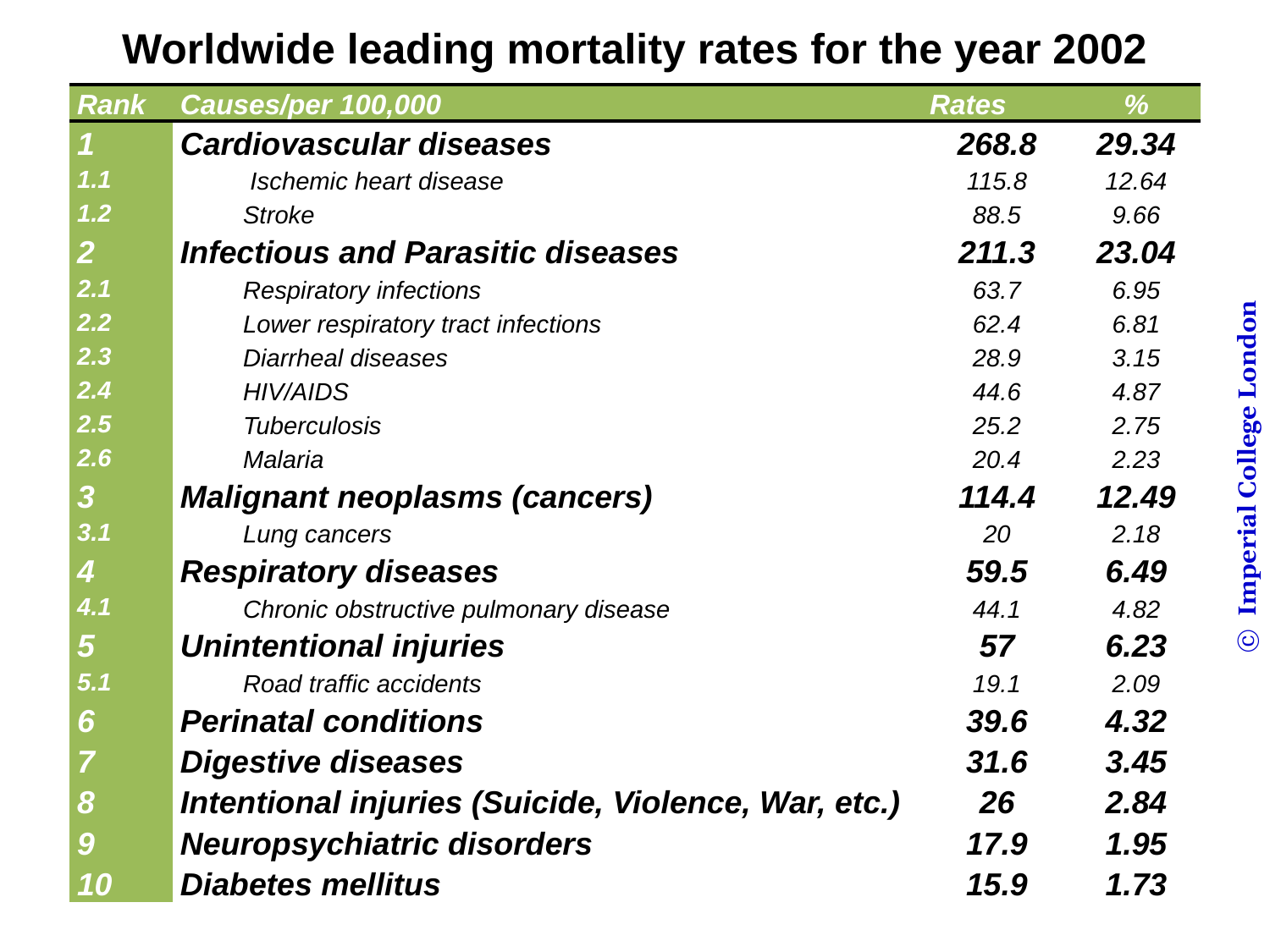

Worldwide leading mortality rates for the year 2002
| Rank | Causes/per 100,000 | Rates | % |
| --- | --- | --- | --- |
| 1 | Cardiovascular diseases | 268.8 | 29.34 |
| 1.1 | Ischemic heart disease | 115.8 | 12.64 |
| 1.2 | Stroke | 88.5 | 9.66 |
| 2 | Infectious and Parasitic diseases | 211.3 | 23.04 |
| 2.1 | Respiratory infections | 63.7 | 6.95 |
| 2.2 | Lower respiratory tract infections | 62.4 | 6.81 |
| 2.3 | Diarrheal diseases | 28.9 | 3.15 |
| 2.4 | HIV/AIDS | 44.6 | 4.87 |
| 2.5 | Tuberculosis | 25.2 | 2.75 |
| 2.6 | Malaria | 20.4 | 2.23 |
| 3 | Malignant neoplasms (cancers) | 114.4 | 12.49 |
| 3.1 | Lung cancers | 20 | 2.18 |
| 4 | Respiratory diseases | 59.5 | 6.49 |
| 4.1 | Chronic obstructive pulmonary disease | 44.1 | 4.82 |
| 5 | Unintentional injuries | 57 | 6.23 |
| 5.1 | Road traffic accidents | 19.1 | 2.09 |
| 6 | Perinatal conditions | 39.6 | 4.32 |
| 7 | Digestive diseases | 31.6 | 3.45 |
| 8 | Intentional injuries (Suicide, Violence, War, etc.) | 26 | 2.84 |
| 9 | Neuropsychiatric disorders | 17.9 | 1.95 |
| 10 | Diabetes mellitus | 15.9 | 1.73 |
©  Imperial College London